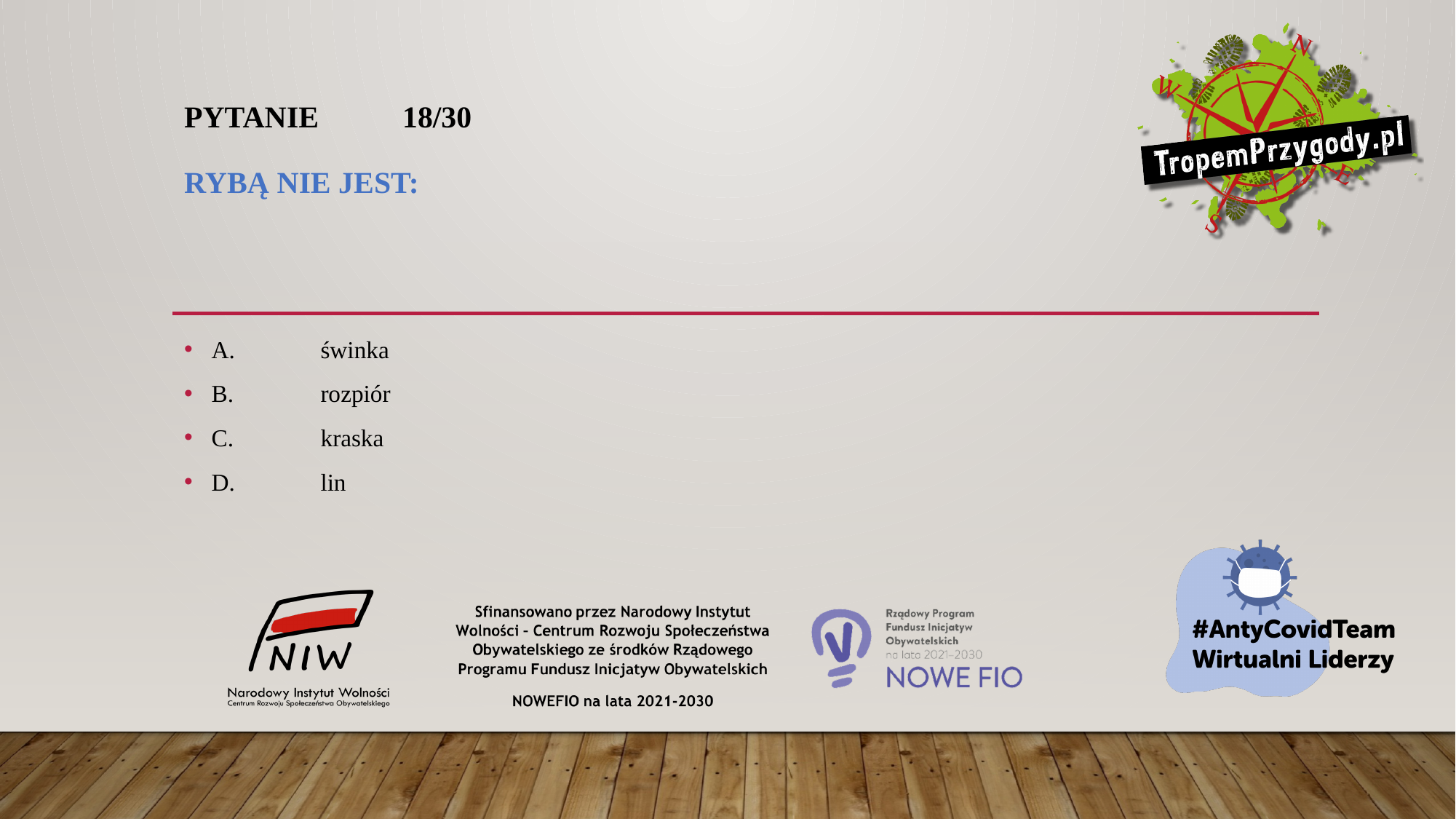

# Pytanie 	18/30 Rybą nie jest:
A.	świnka
B.	rozpiór
C.	kraska
D.	lin